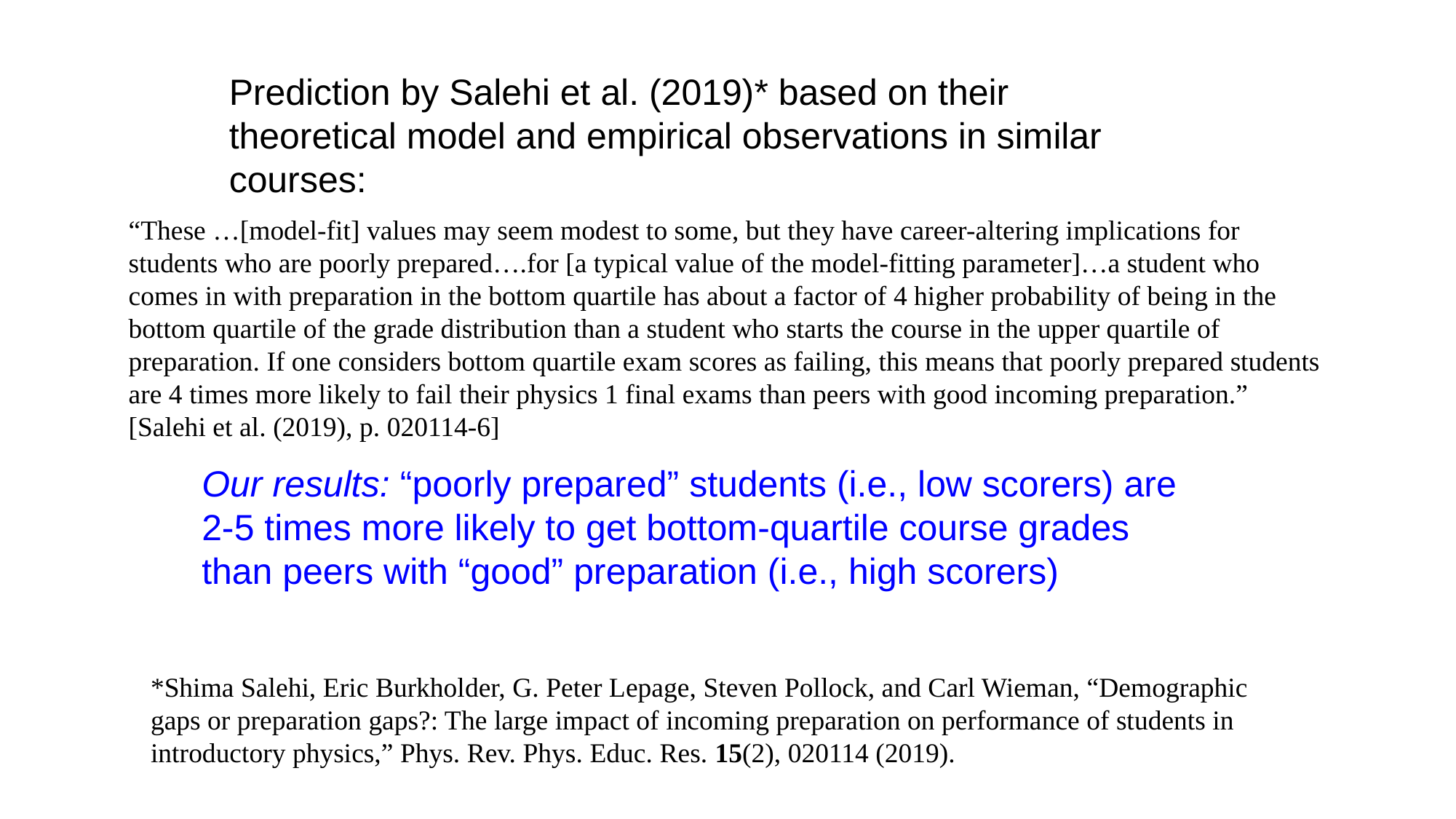

Prediction by Salehi et al. (2019)* based on their theoretical model and empirical observations in similar courses:
“These …[model-fit] values may seem modest to some, but they have career-altering implications for students who are poorly prepared….for [a typical value of the model-fitting parameter]…a student who comes in with preparation in the bottom quartile has about a factor of 4 higher probability of being in the bottom quartile of the grade distribution than a student who starts the course in the upper quartile of preparation. If one considers bottom quartile exam scores as failing, this means that poorly prepared students are 4 times more likely to fail their physics 1 final exams than peers with good incoming preparation.” [Salehi et al. (2019), p. 020114-6]

Our results: “poorly prepared” students (i.e., low scorers) are 2-5 times more likely to get bottom-quartile course grades than peers with “good” preparation (i.e., high scorers)
*Shima Salehi, Eric Burkholder, G. Peter Lepage, Steven Pollock, and Carl Wieman, “Demographic gaps or preparation gaps?: The large impact of incoming preparation on performance of students in introductory physics,” Phys. Rev. Phys. Educ. Res. 15(2), 020114 (2019).